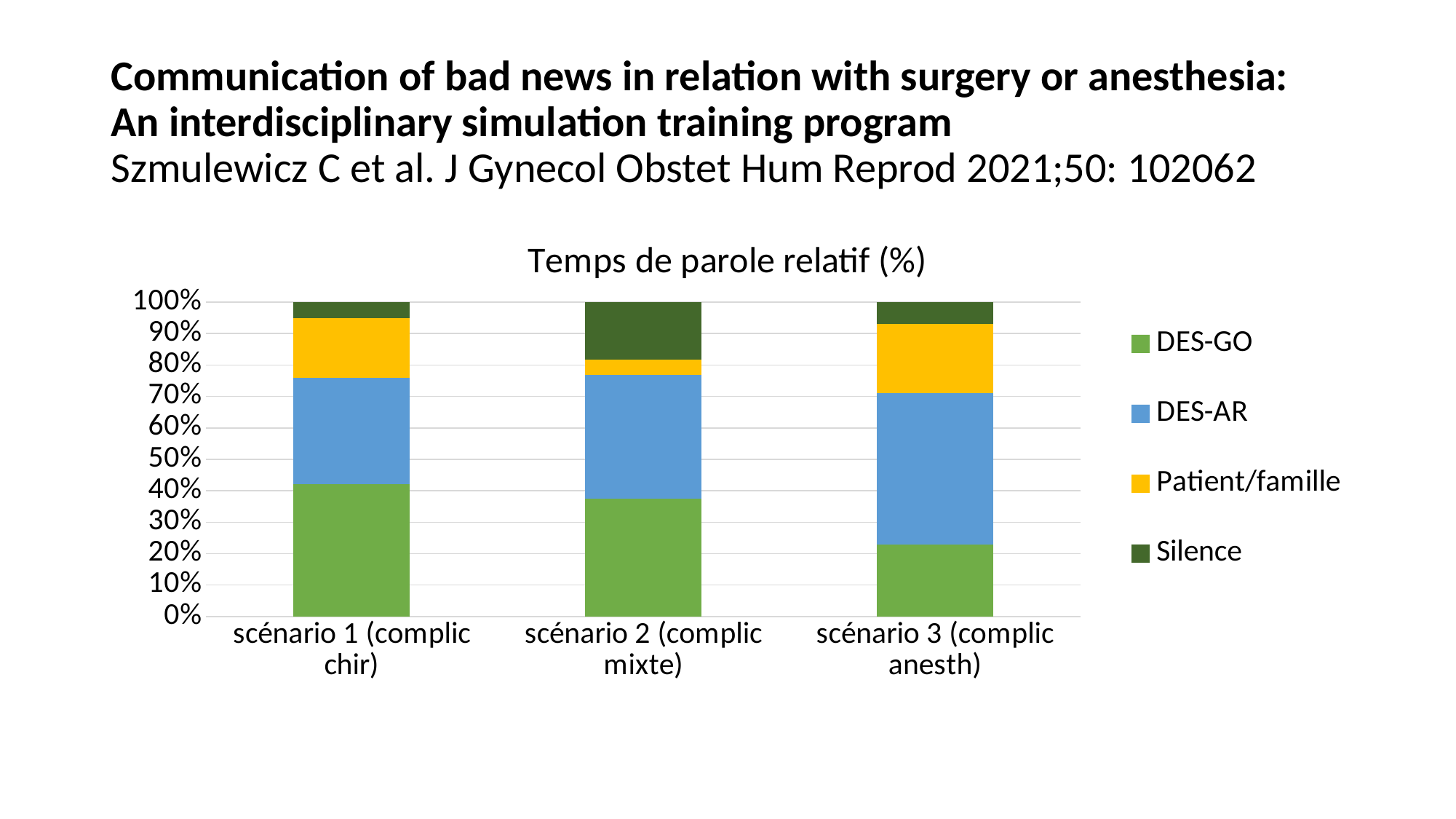

# Communication of bad news in relation with surgery or anesthesia: An interdisciplinary simulation training program  Szmulewicz C et al. J Gynecol Obstet Hum Reprod 2021;50: 102062

### Chart: Temps de parole relatif (%)

| Category | DES-GO | DES-AR | Patient/famille | Silence |
|---|---|---|---|---|
| scénario 1 (complic chir) | 42.0 | 34.0 | 19.0 | 5.0 |
| scénario 2 (complic mixte) | 37.0 | 39.0 | 5.0 | 18.0 |
| scénario 3 (complic anesth) | 23.0 | 48.0 | 22.0 | 7.0 |